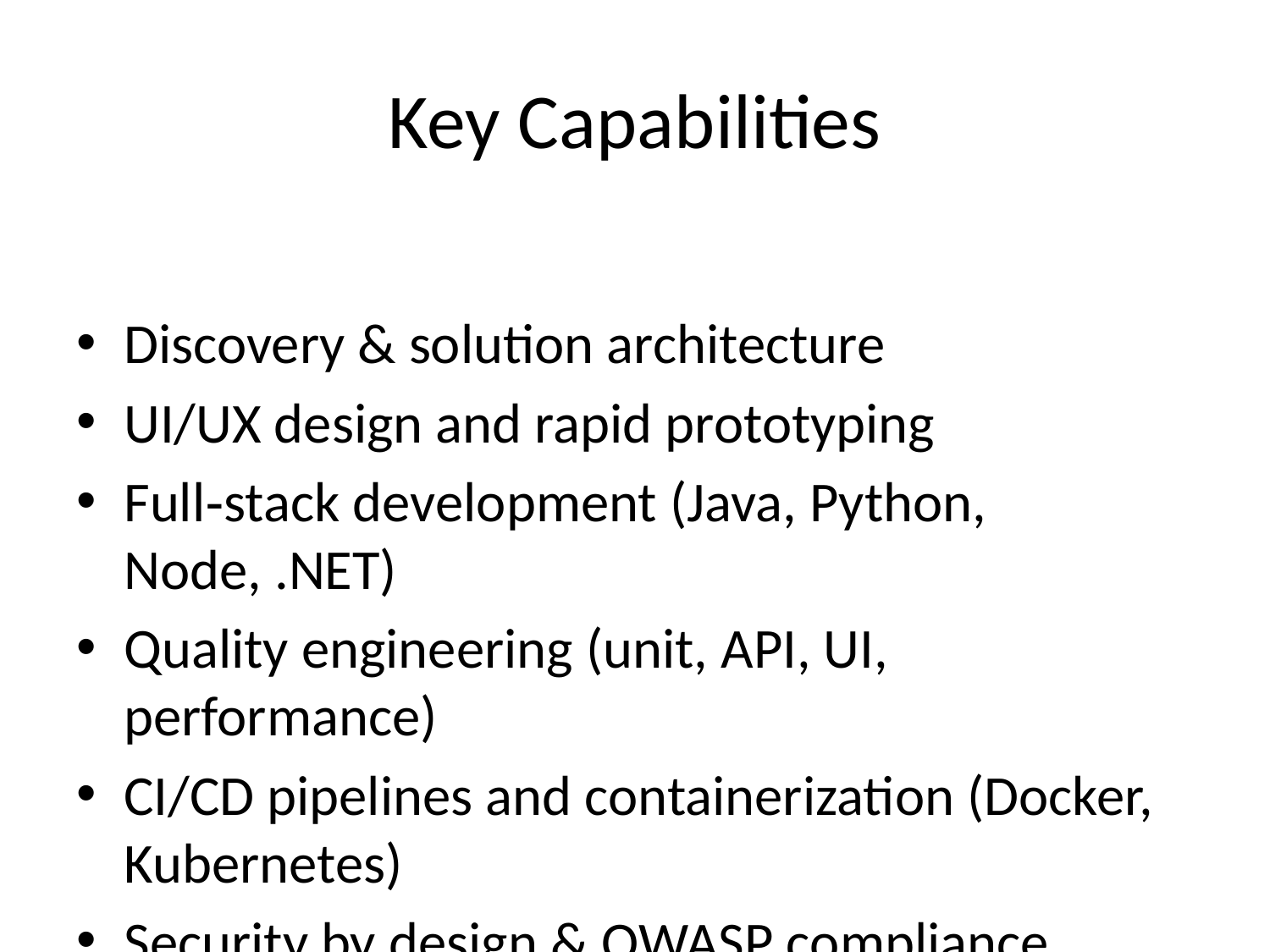

# Key Capabilities

Discovery & solution architecture
UI/UX design and rapid prototyping
Full‑stack development (Java, Python, Node, .NET)
Quality engineering (unit, API, UI, performance)
CI/CD pipelines and containerization (Docker, Kubernetes)
Security by design & OWASP compliance